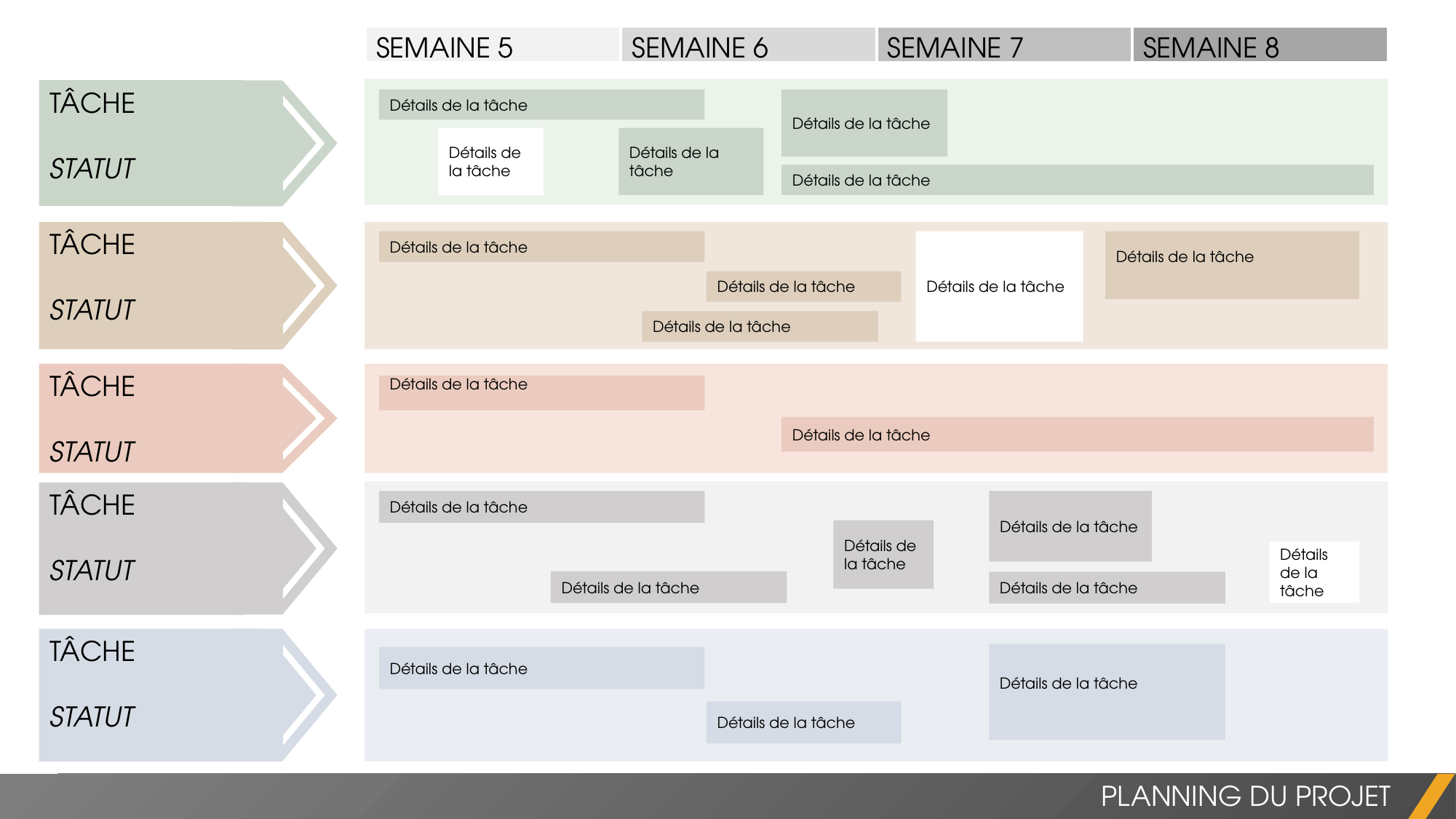

| SEMAINE 5 | SEMAINE 6 | SEMAINE 7 | SEMAINE 8 |
| --- | --- | --- | --- |

TÂCHE

STATUT

Détails de la tâche
Détails de la tâche
Détails de la tâche
Détails de la tâche
Détails de la tâche
TÂCHE

STATUT

Détails de la tâche
Détails de la tâche
Détails de la tâche

Détails de la tâche
Détails de la tâche
TÂCHE

STATUT

Détails de la tâche

Détails de la tâche

TÂCHE

STATUT

Détails de la tâche
Détails de la tâche
Détails de la tâche
Détails de la tâche
Détails de la tâche
Détails de la tâche
TÂCHE

STATUT

Détails de la tâche

Détails de la tâche
Détails de la tâche
PLANNING DU PROJET